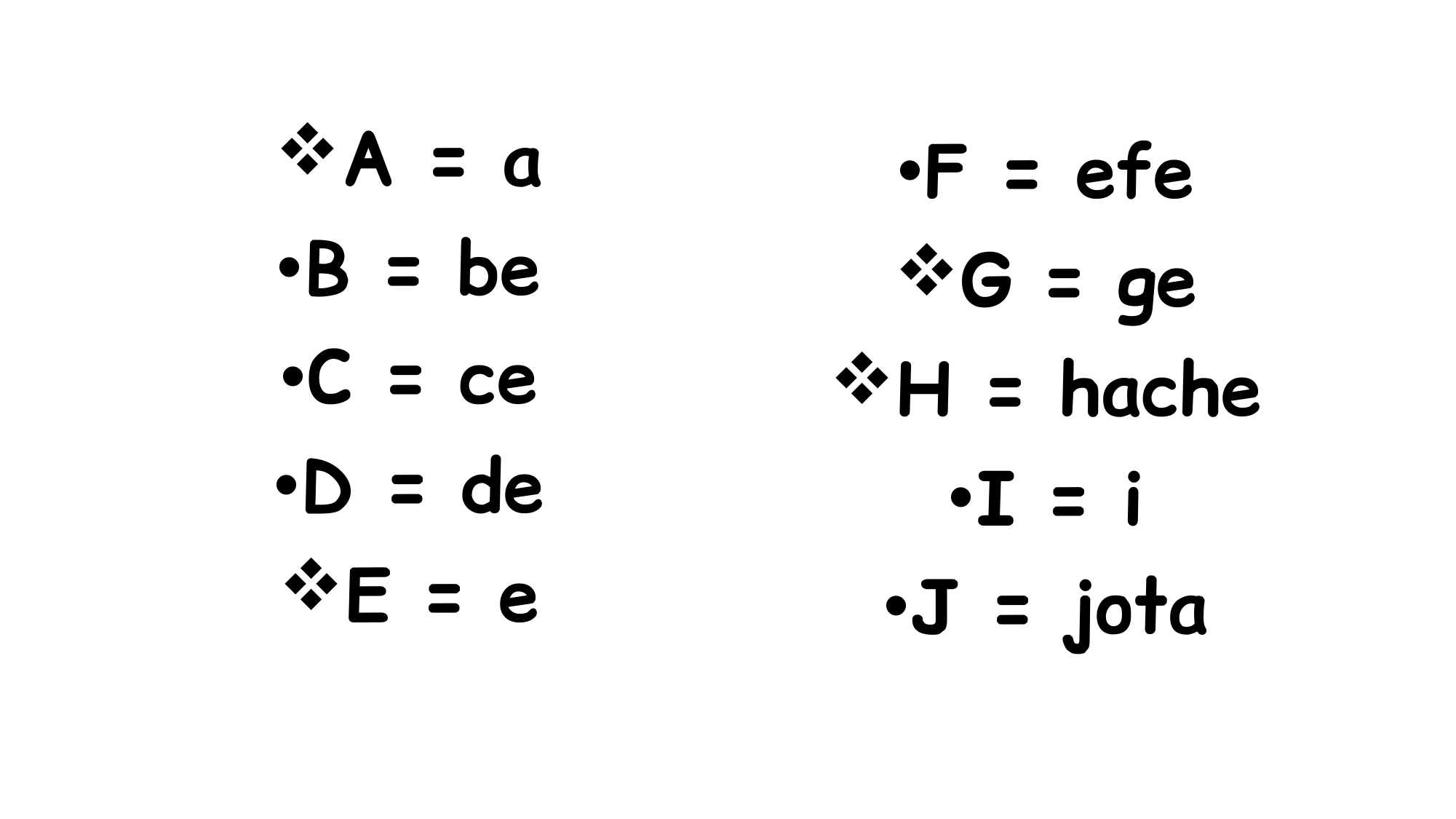

#
A = a
B = be
C = ce
D = de
E = e

F = efe
G = ge
H = hache
I = i
J = jota